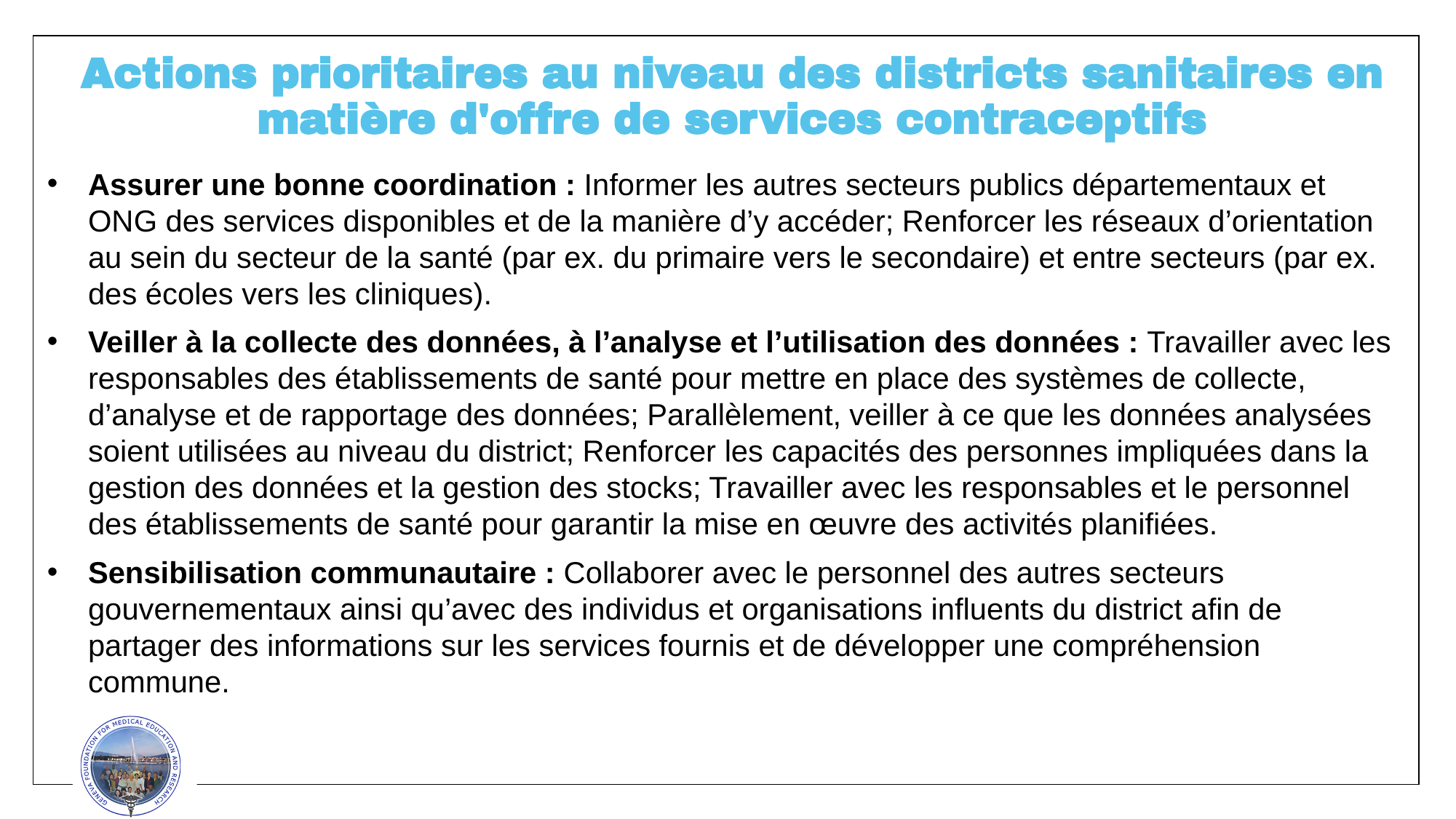

Actions prioritaires au niveau des districts sanitaires en matière d'offre de services contraceptifs
Assurer une bonne coordination : Informer les autres secteurs publics départementaux et ONG des services disponibles et de la manière d’y accéder; Renforcer les réseaux d’orientation au sein du secteur de la santé (par ex. du primaire vers le secondaire) et entre secteurs (par ex. des écoles vers les cliniques).
Veiller à la collecte des données, à l’analyse et l’utilisation des données : Travailler avec les responsables des établissements de santé pour mettre en place des systèmes de collecte, d’analyse et de rapportage des données; Parallèlement, veiller à ce que les données analysées soient utilisées au niveau du district; Renforcer les capacités des personnes impliquées dans la gestion des données et la gestion des stocks; Travailler avec les responsables et le personnel des établissements de santé pour garantir la mise en œuvre des activités planifiées.
Sensibilisation communautaire : Collaborer avec le personnel des autres secteurs gouvernementaux ainsi qu’avec des individus et organisations influents du district afin de partager des informations sur les services fournis et de développer une compréhension commune.